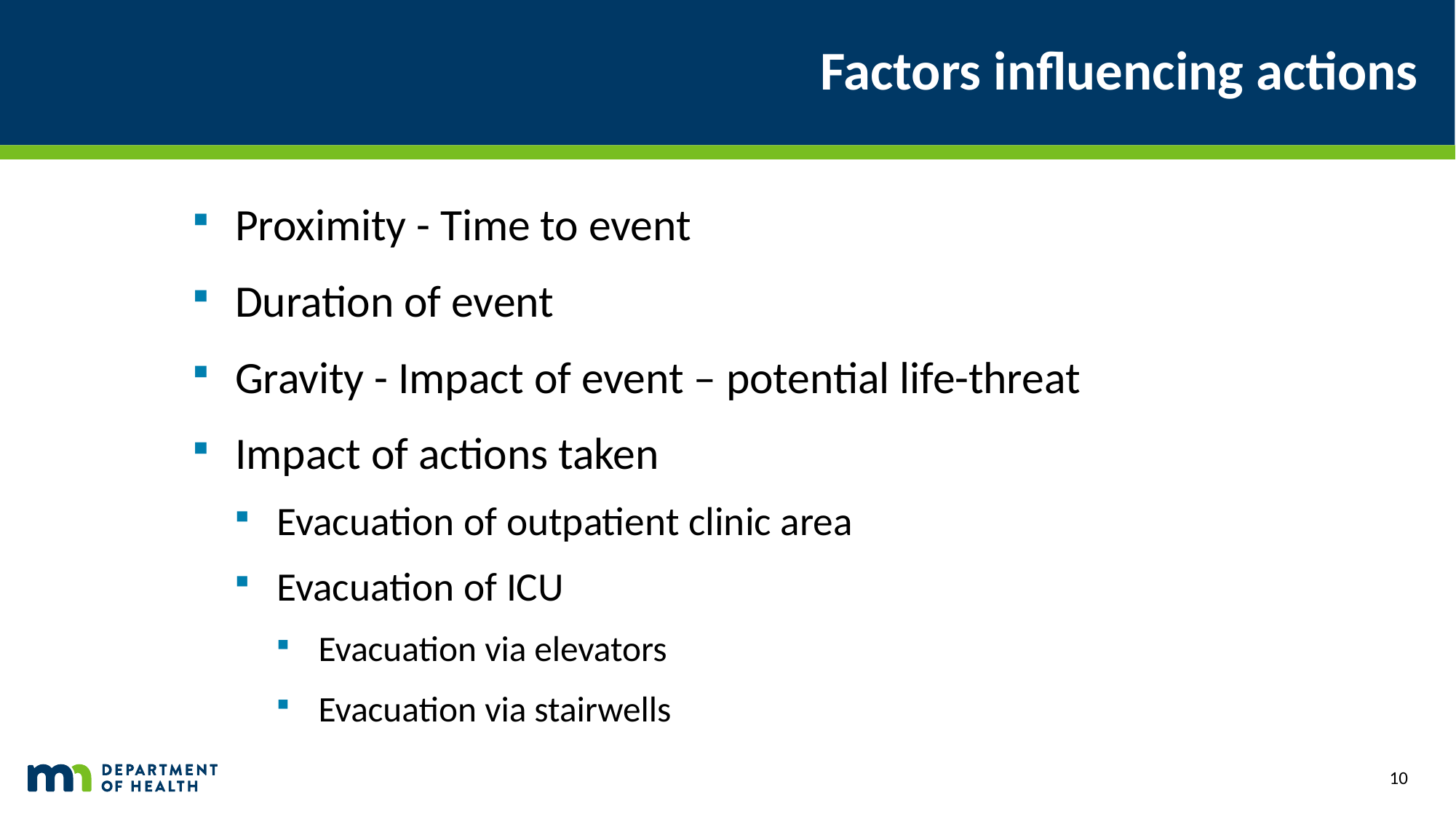

# Factors influencing actions
Proximity - Time to event
Duration of event
Gravity - Impact of event – potential life-threat
Impact of actions taken
Evacuation of outpatient clinic area
Evacuation of ICU
Evacuation via elevators
Evacuation via stairwells

10